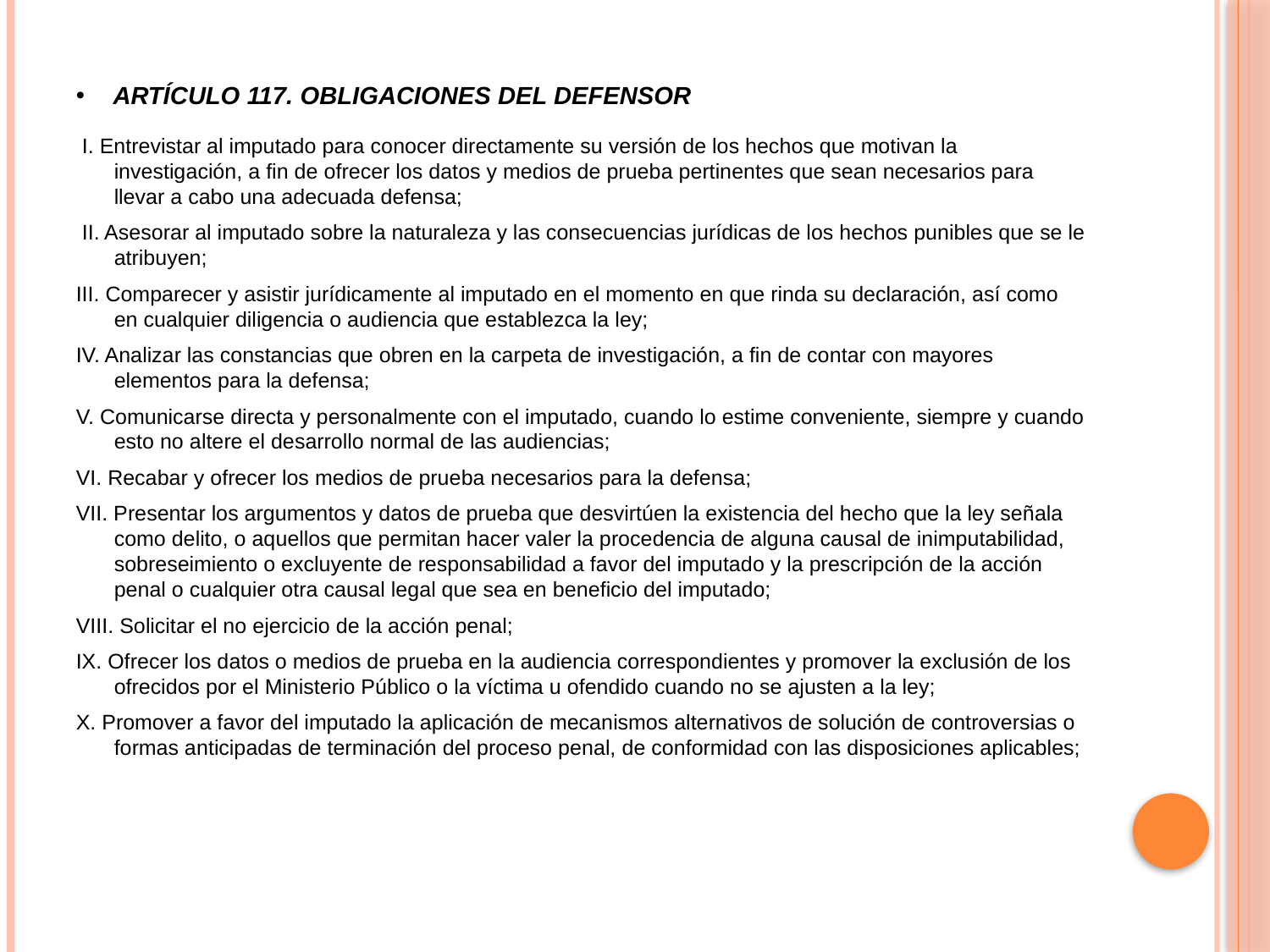

# ARTÍCULO 117. OBLIGACIONES DEL DEFENSOR
 I. Entrevistar al imputado para conocer directamente su versión de los hechos que motivan la investigación, a fin de ofrecer los datos y medios de prueba pertinentes que sean necesarios para llevar a cabo una adecuada defensa;
 II. Asesorar al imputado sobre la naturaleza y las consecuencias jurídicas de los hechos punibles que se le atribuyen;
III. Comparecer y asistir jurídicamente al imputado en el momento en que rinda su declaración, así como en cualquier diligencia o audiencia que establezca la ley;
IV. Analizar las constancias que obren en la carpeta de investigación, a fin de contar con mayores elementos para la defensa;
V. Comunicarse directa y personalmente con el imputado, cuando lo estime conveniente, siempre y cuando esto no altere el desarrollo normal de las audiencias;
VI. Recabar y ofrecer los medios de prueba necesarios para la defensa;
VII. Presentar los argumentos y datos de prueba que desvirtúen la existencia del hecho que la ley señala como delito, o aquellos que permitan hacer valer la procedencia de alguna causal de inimputabilidad, sobreseimiento o excluyente de responsabilidad a favor del imputado y la prescripción de la acción penal o cualquier otra causal legal que sea en beneficio del imputado;
VIII. Solicitar el no ejercicio de la acción penal;
IX. Ofrecer los datos o medios de prueba en la audiencia correspondientes y promover la exclusión de los ofrecidos por el Ministerio Público o la víctima u ofendido cuando no se ajusten a la ley;
X. Promover a favor del imputado la aplicación de mecanismos alternativos de solución de controversias o formas anticipadas de terminación del proceso penal, de conformidad con las disposiciones aplicables;